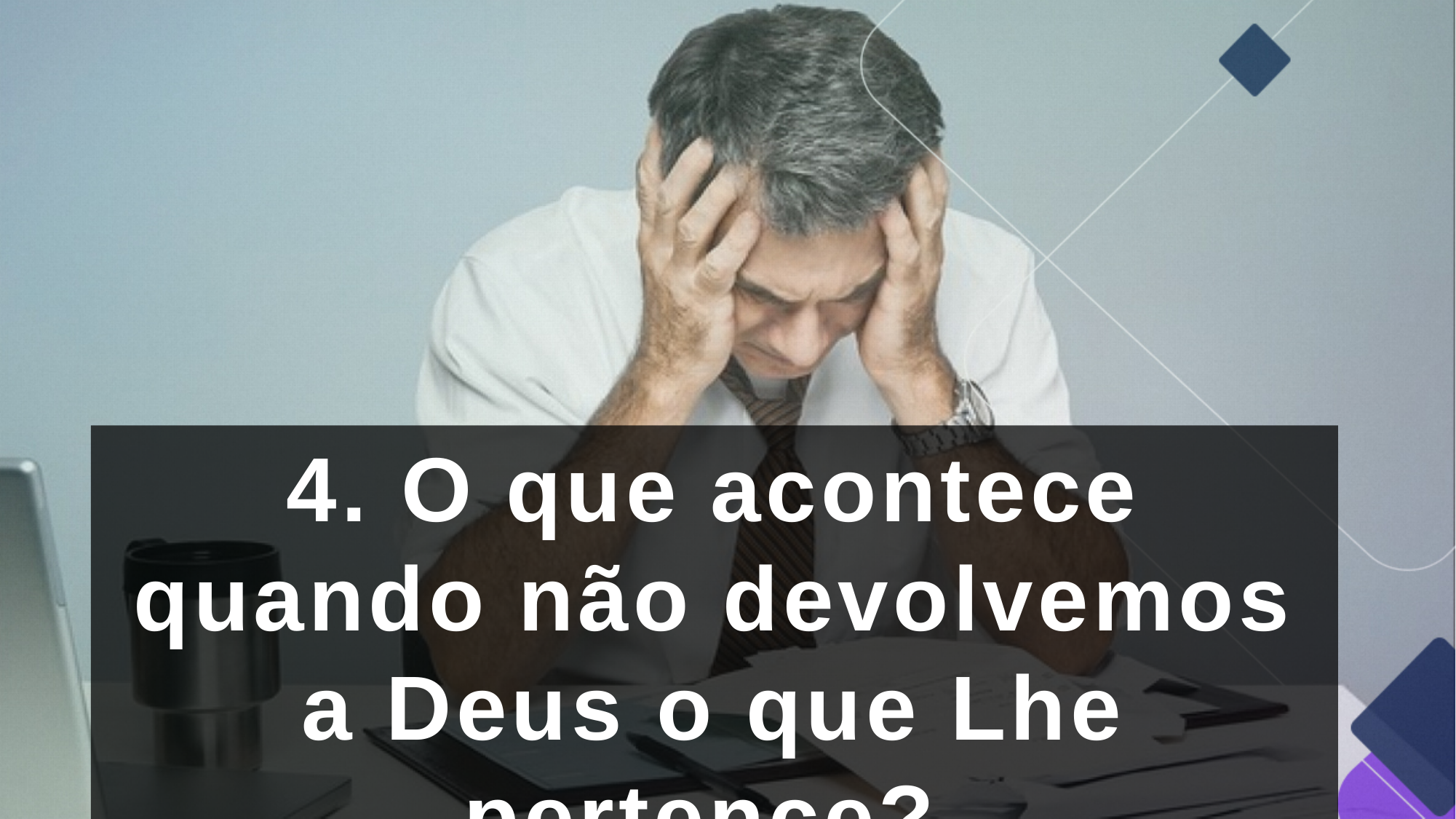

4. O que acontece quando não devolvemos a Deus o que Lhe pertence?